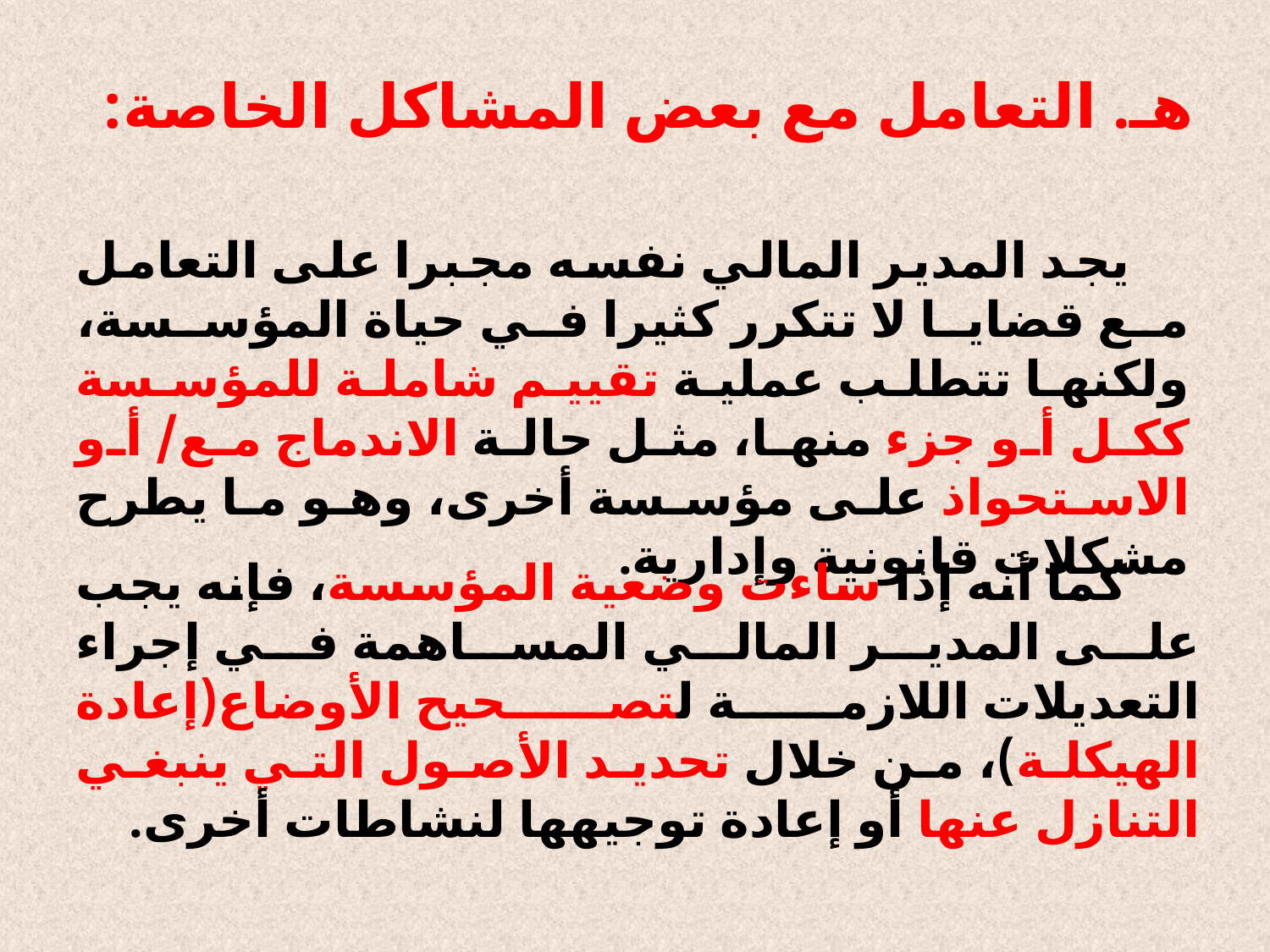

# هـ. التعامل مع بعض المشاكل الخاصة:
     يجد المدير المالي نفسه مجبرا على التعامل مع قضايا لا تتكرر كثيرا في حياة المؤسسة، ولكنها تتطلب عملية تقييم شاملة للمؤسسة ككل أو جزء منها، مثل حالة الاندماج مع/ أو الاستحواذ على مؤسسة أخرى، وهو ما يطرح مشكلات قانونية وإدارية.

      كما أنه إذا ساءت وضعية المؤسسة، فإنه يجب على المدير المالي المساهمة في إجراء التعديلات اللازمة لتصحيح الأوضاع(إعادة الهيكلة)، من خلال تحديد الأصول التي ينبغي التنازل عنها أو إعادة توجيهها لنشاطات أخرى.